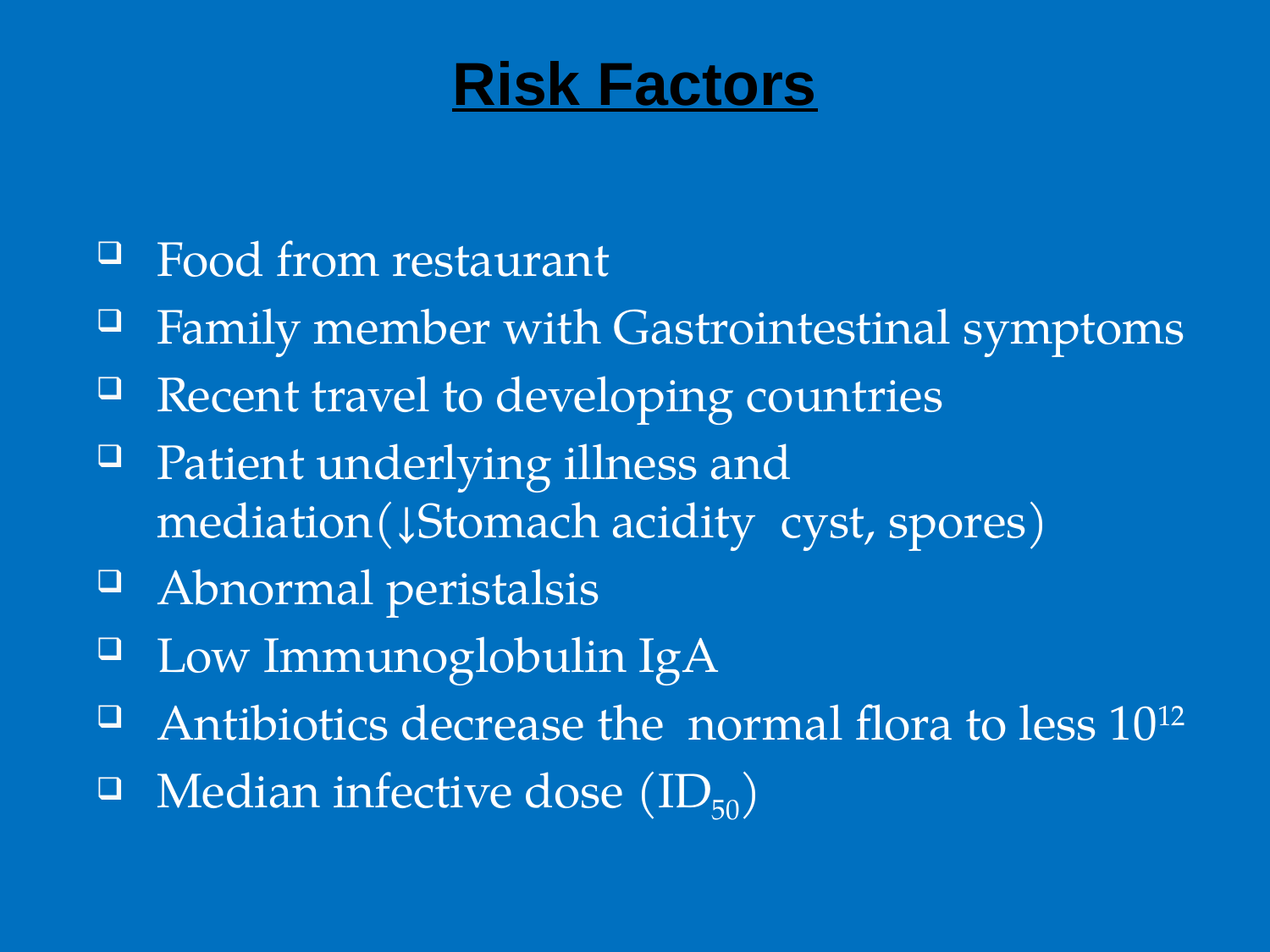

# Risk Factors
Food from restaurant
Family member with Gastrointestinal symptoms
Recent travel to developing countries
Patient underlying illness and mediation(↓Stomach acidity  cyst, spores)
Abnormal peristalsis
Low Immunoglobulin IgA
Antibiotics decrease the  normal flora to less 1012
Median infective dose (ID50)